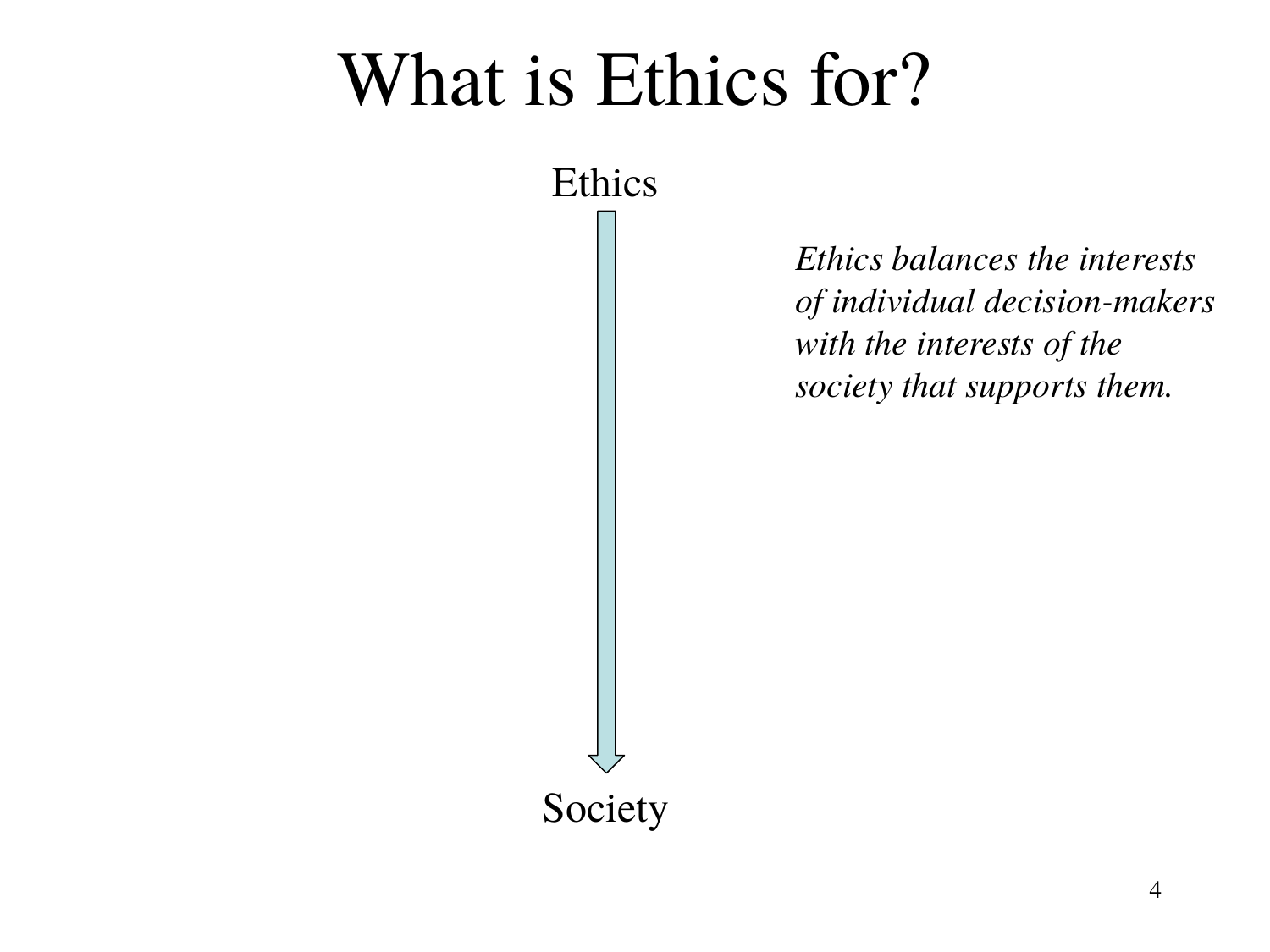

# What is Ethics for?
Ethics

Ethics balances the interests of individual decision-makers with the interests of the society that supports them.
Society
4